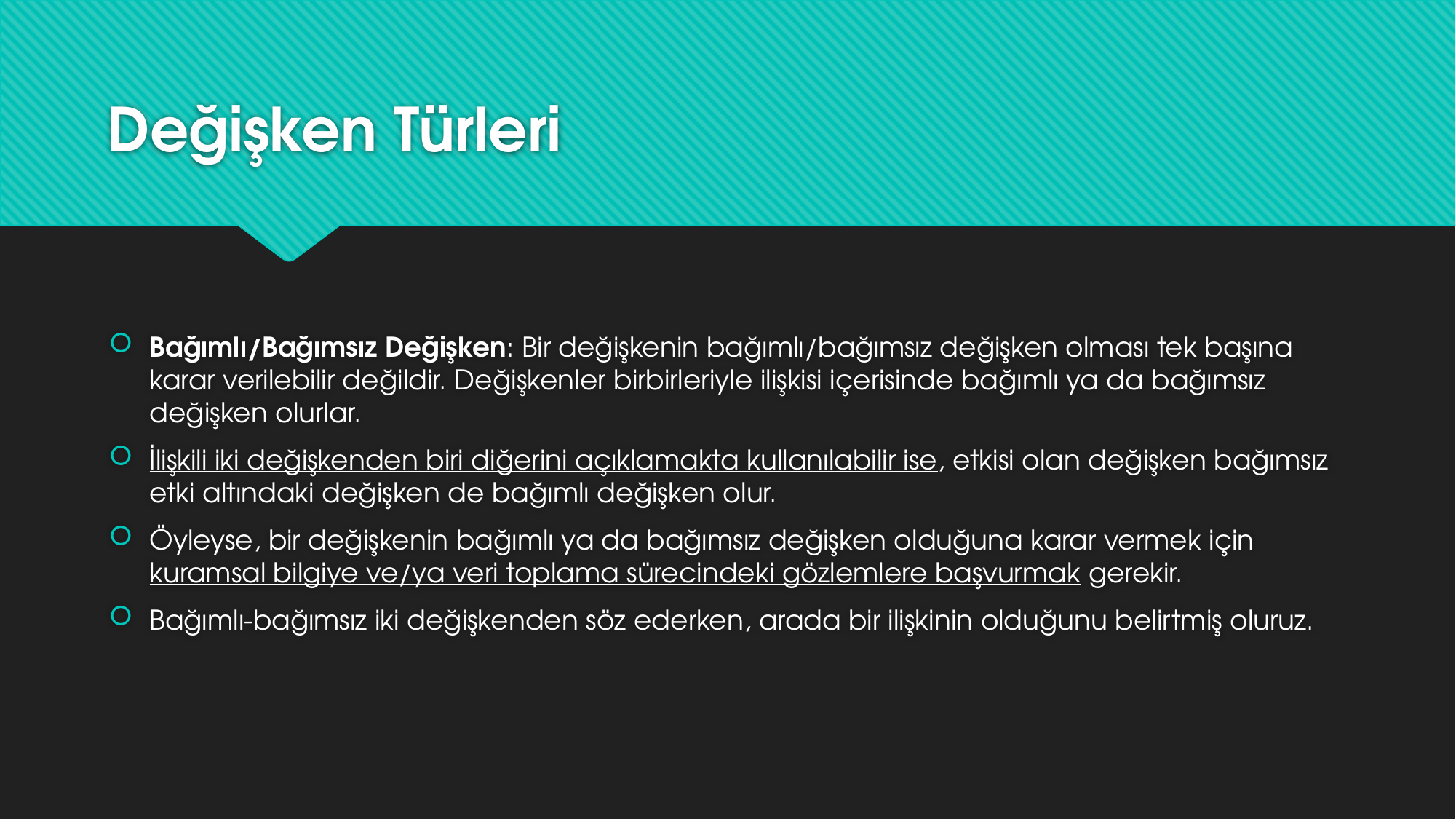

# Değişken Türleri
Bağımlı/Bağımsız Değişken: Bir değişkenin bağımlı/bağımsız değişken olması tek başına karar verilebilir değildir. Değişkenler birbirleriyle ilişkisi içerisinde bağımlı ya da bağımsız değişken olurlar.
İlişkili iki değişkenden biri diğerini açıklamakta kullanılabilir ise, etkisi olan değişken bağımsız etki altındaki değişken de bağımlı değişken olur.
Öyleyse, bir değişkenin bağımlı ya da bağımsız değişken olduğuna karar vermek için kuramsal bilgiye ve/ya veri toplama sürecindeki gözlemlere başvurmak gerekir.
Bağımlı-bağımsız iki değişkenden söz ederken, arada bir ilişkinin olduğunu belirtmiş oluruz.